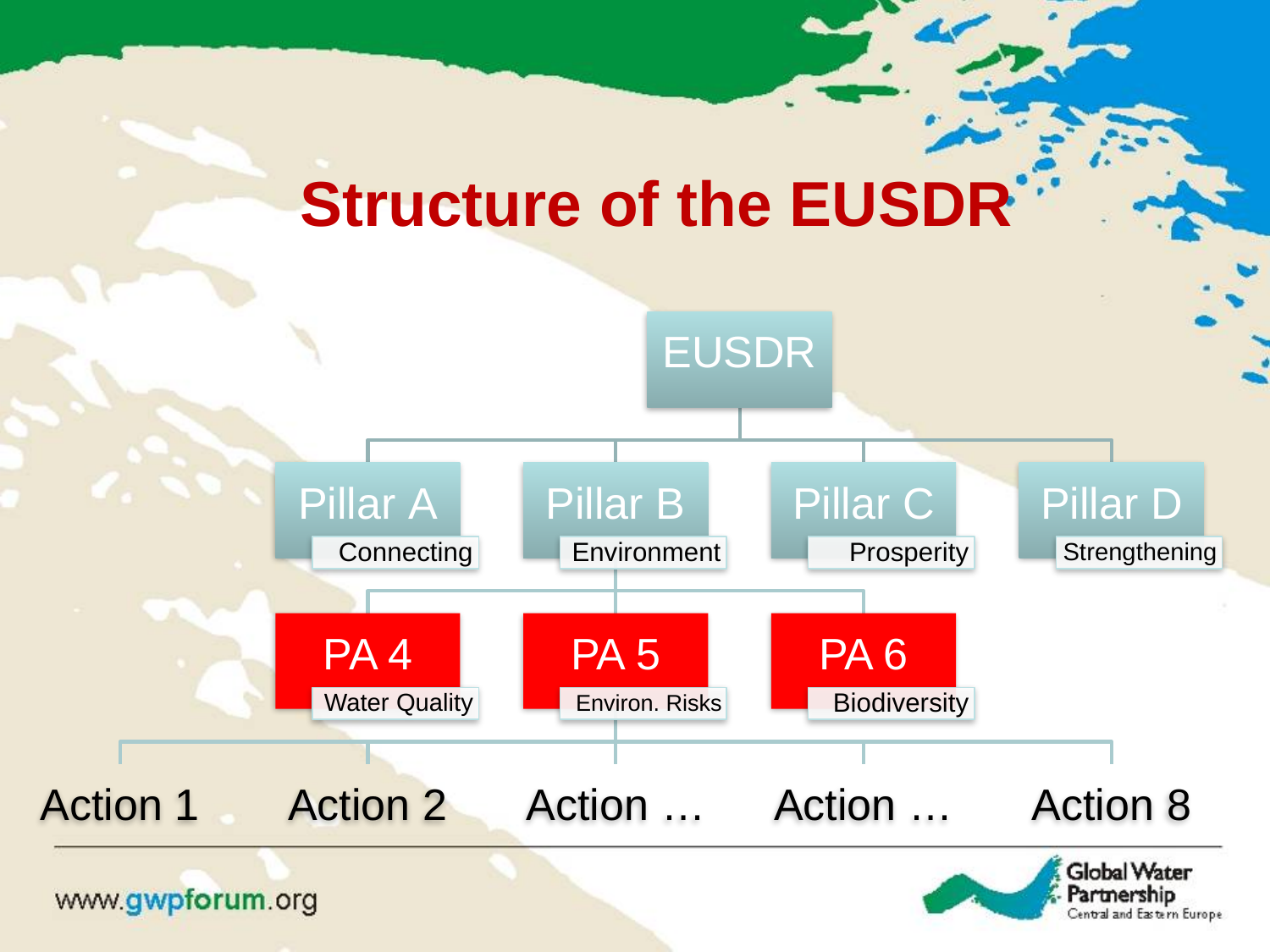

Structure of the EUSDR
EUSDR

Pillar A
Connecting
Pillar B
Environment
PA 4
Water Quality
PA 5
Environ. Risks
Action 1

Action 2

Action …

Action …

Action 8

PA 6
Biodiversity
Pillar C
Prosperity
Pillar D
Strengthening